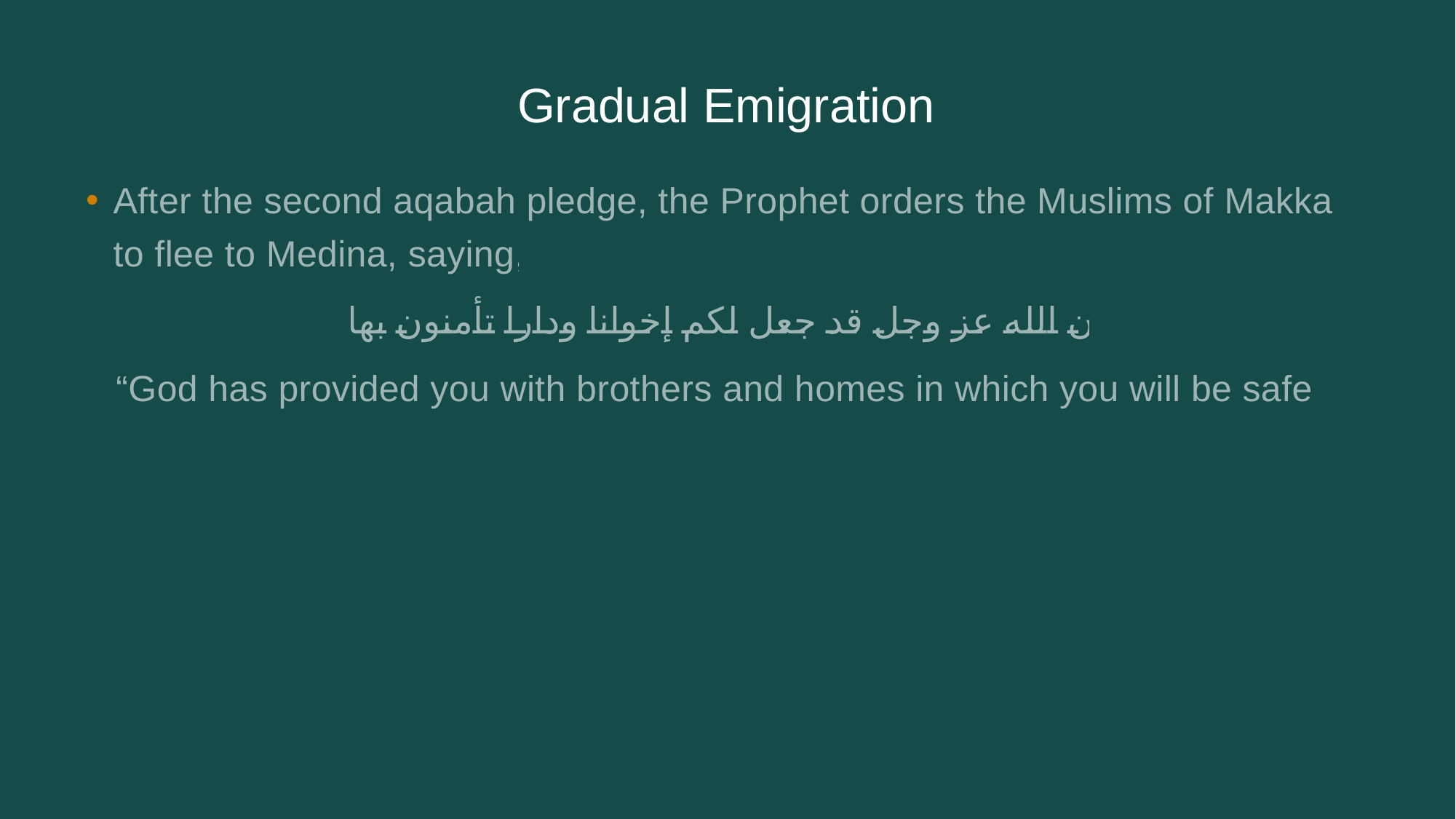

# Gradual Emigration
After the second aqabah pledge, the Prophet orders the Muslims of Makkah to flee to Medina, saying,
إن الله عز وجل قد جعل لكم إخوانا ودارا تأمنون بها
“God has provided you with brothers and homes in which you will be safe.”